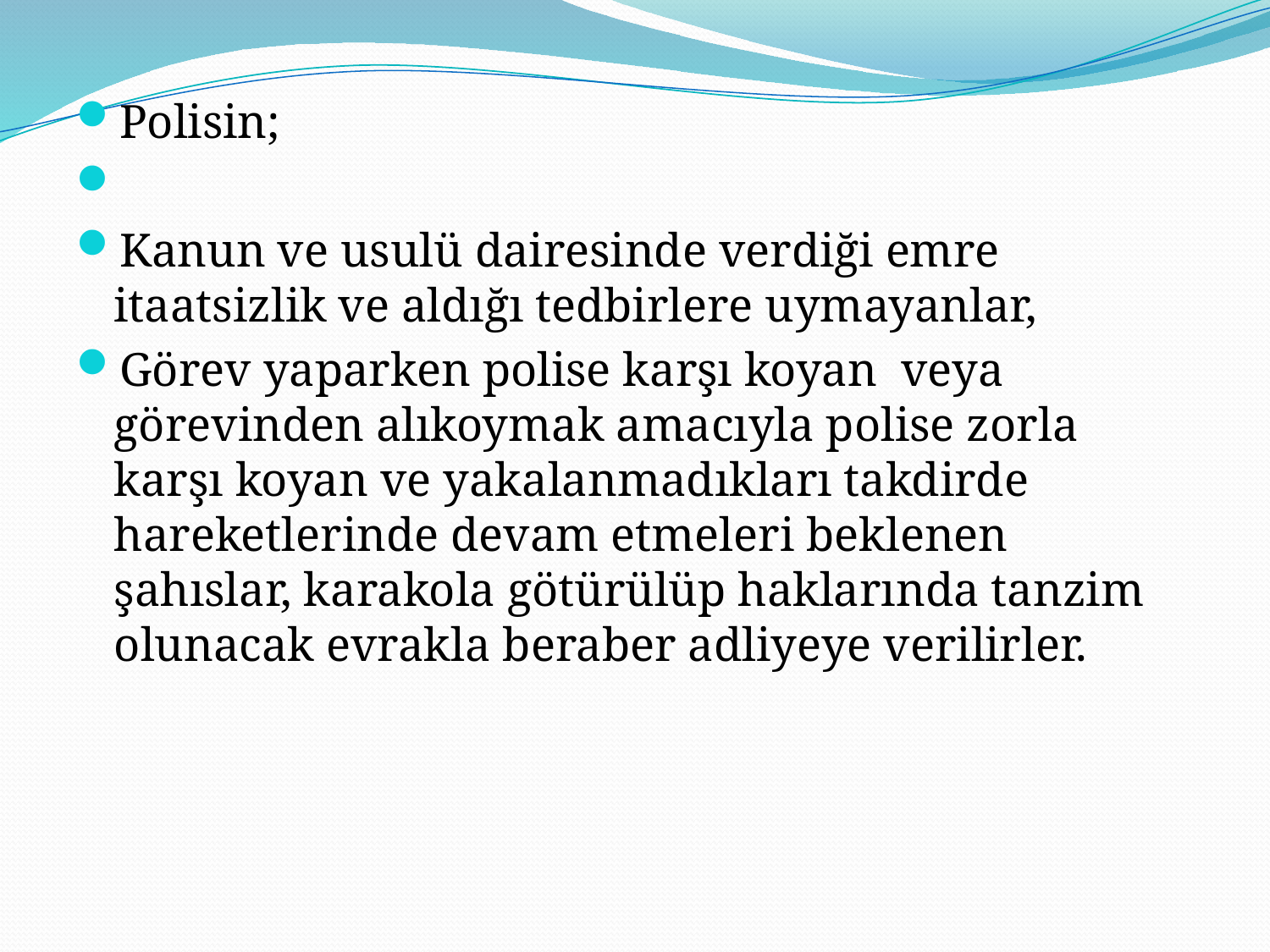

Polisin;

Kanun ve usulü dairesinde verdiği emre itaatsizlik ve aldığı tedbirlere uymayanlar,
Görev yaparken polise karşı koyan  veya görevinden alıkoymak amacıyla polise zorla karşı koyan ve yakalanmadıkları takdirde hareketlerinde devam etmeleri beklenen şahıslar, karakola götürülüp haklarında tanzim olunacak evrakla beraber adliyeye verilirler.